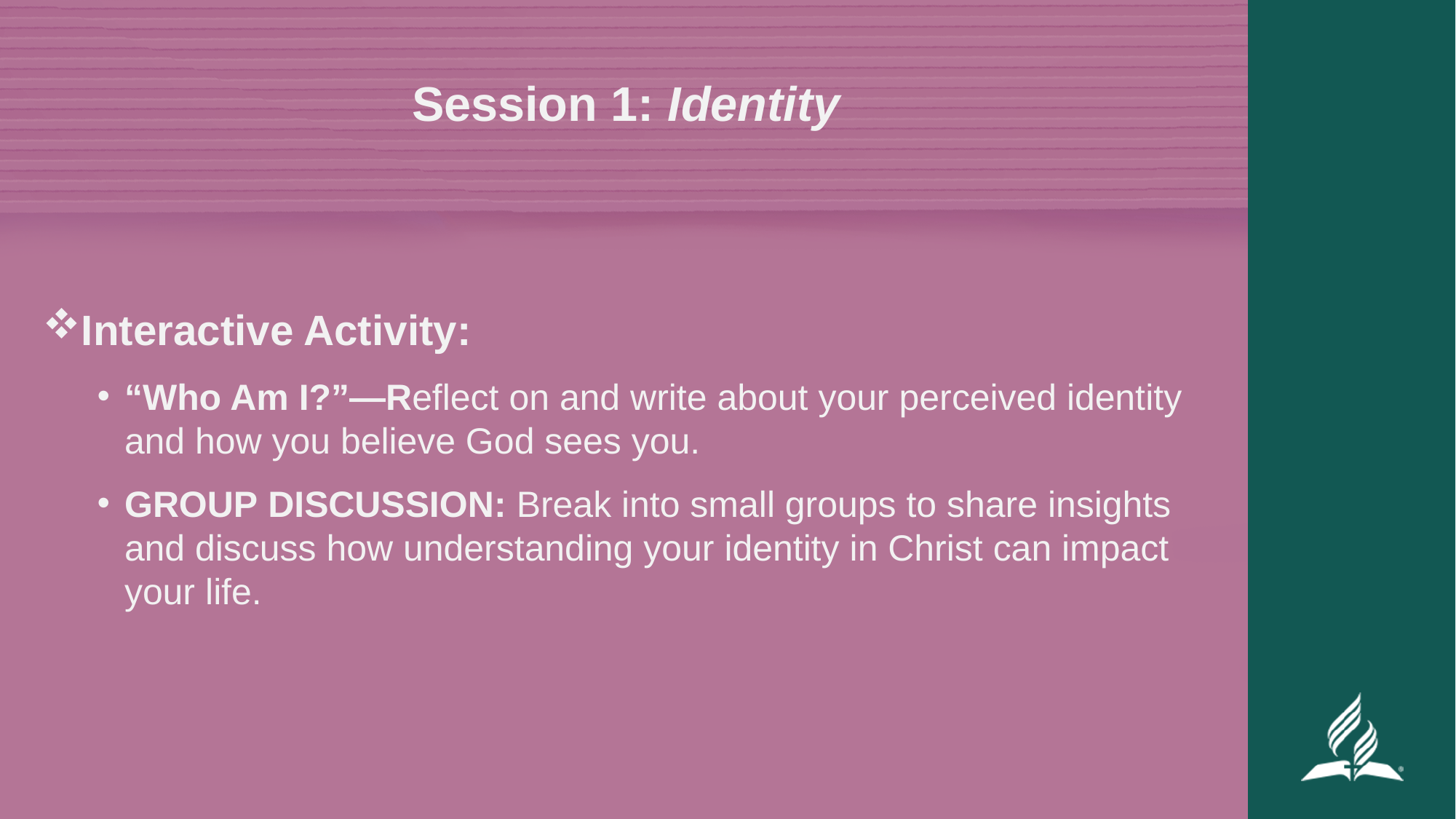

# Session 1: Identity
Interactive Activity:
“Who Am I?”—Reflect on and write about your perceived identity and how you believe God sees you.
Group Discussion: Break into small groups to share insights and discuss how understanding your identity in Christ can impact your life.